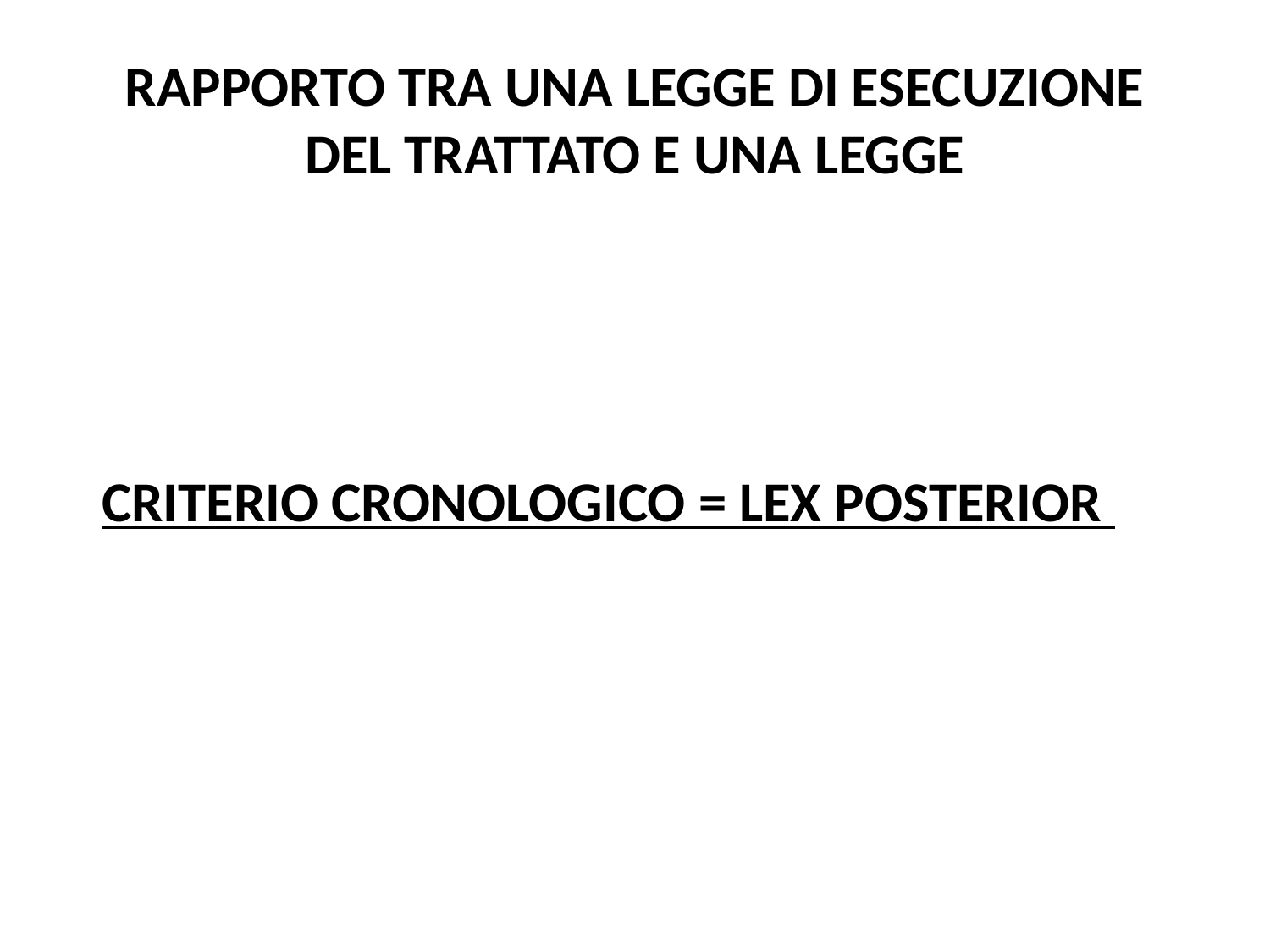

# RAPPORTO TRA UNA LEGGE DI ESECUZIONE DEL TRATTATO E UNA LEGGE

  CRITERIO CRONOLOGICO = LEX POSTERIOR